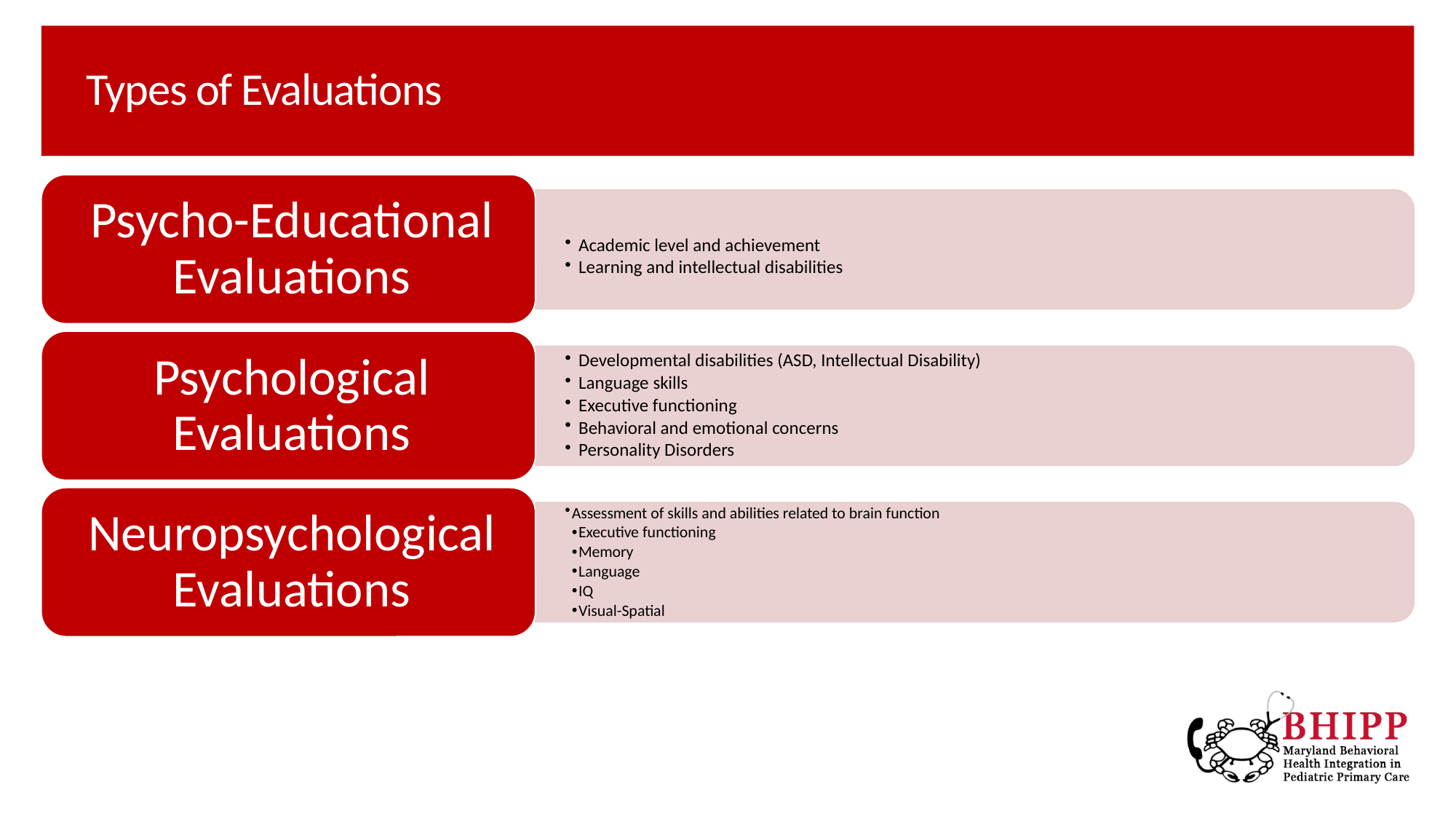

# Types of Evaluations

Academic level and achievement
Learning and intellectual disabilities
Psycho-Educational Evaluations
Developmental disabilities (ASD, Intellectual Disability)
Language skills
Executive functioning
Behavioral and emotional concerns
Personality Disorders
Psychological Evaluations
Assessment of skills and abilities related to brain function
Executive functioning
Memory
Language
IQ
Visual-Spatial
Neuropsychological Evaluations